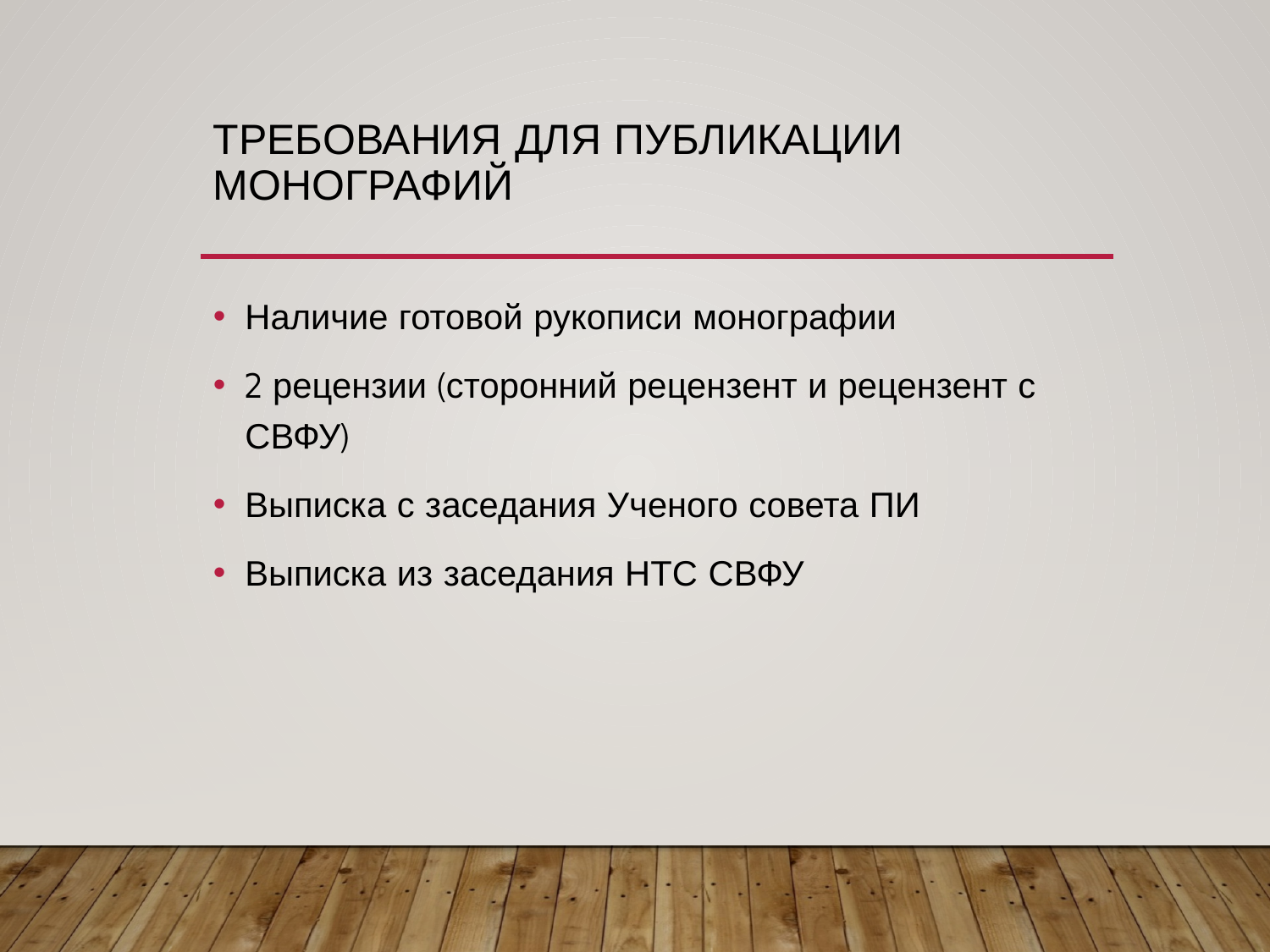

# Требования для публикации монографий
Наличие готовой рукописи монографии
2 рецензии (сторонний рецензент и рецензент с СВФУ)
Выписка с заседания Ученого совета ПИ
Выписка из заседания НТС СВФУ